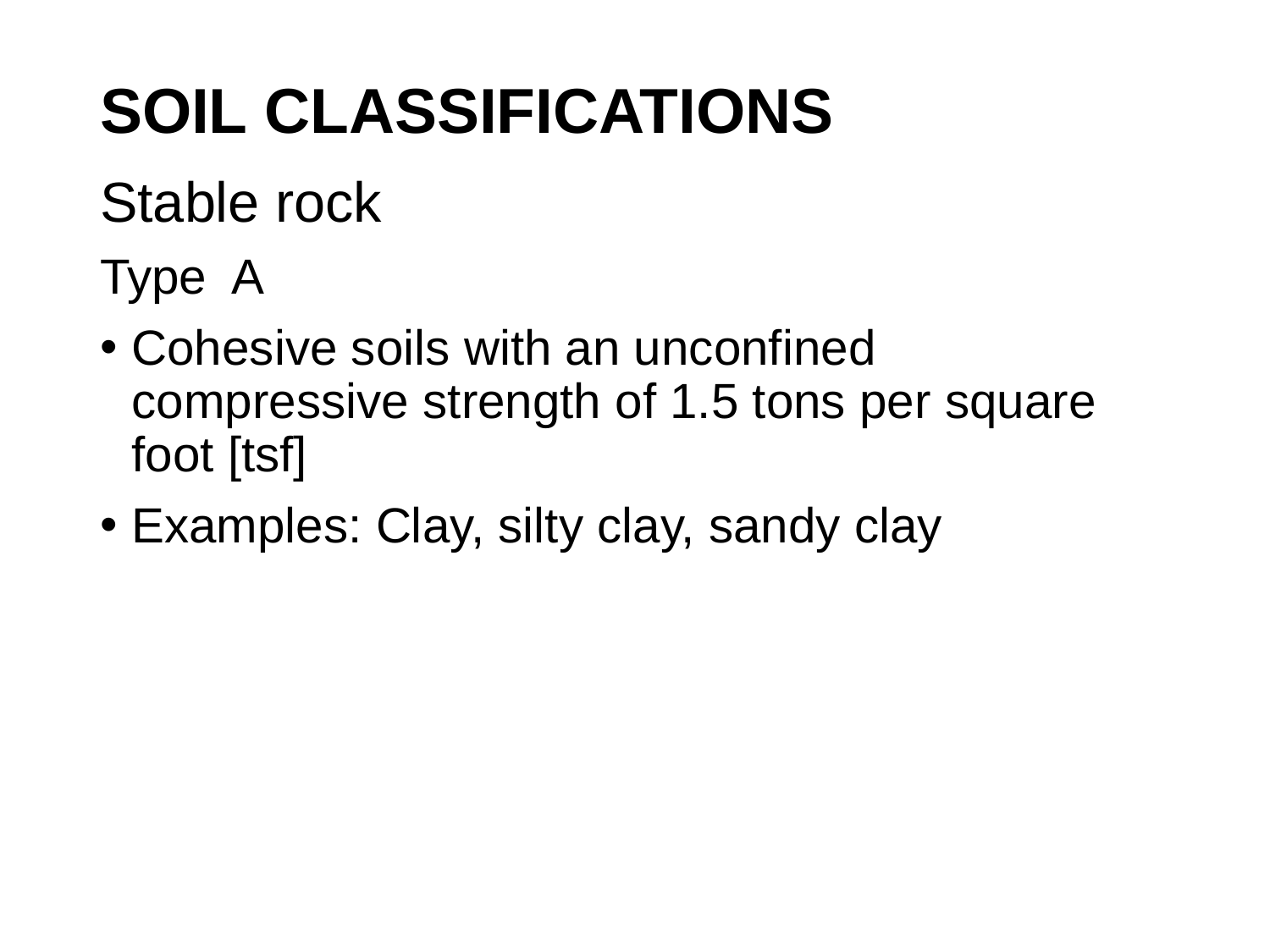

# Soil Classifications
Stable rock
Type  A
Cohesive soils with an unconfined compressive strength of 1.5 tons per square foot [tsf]
Examples: Clay, silty clay, sandy clay
96